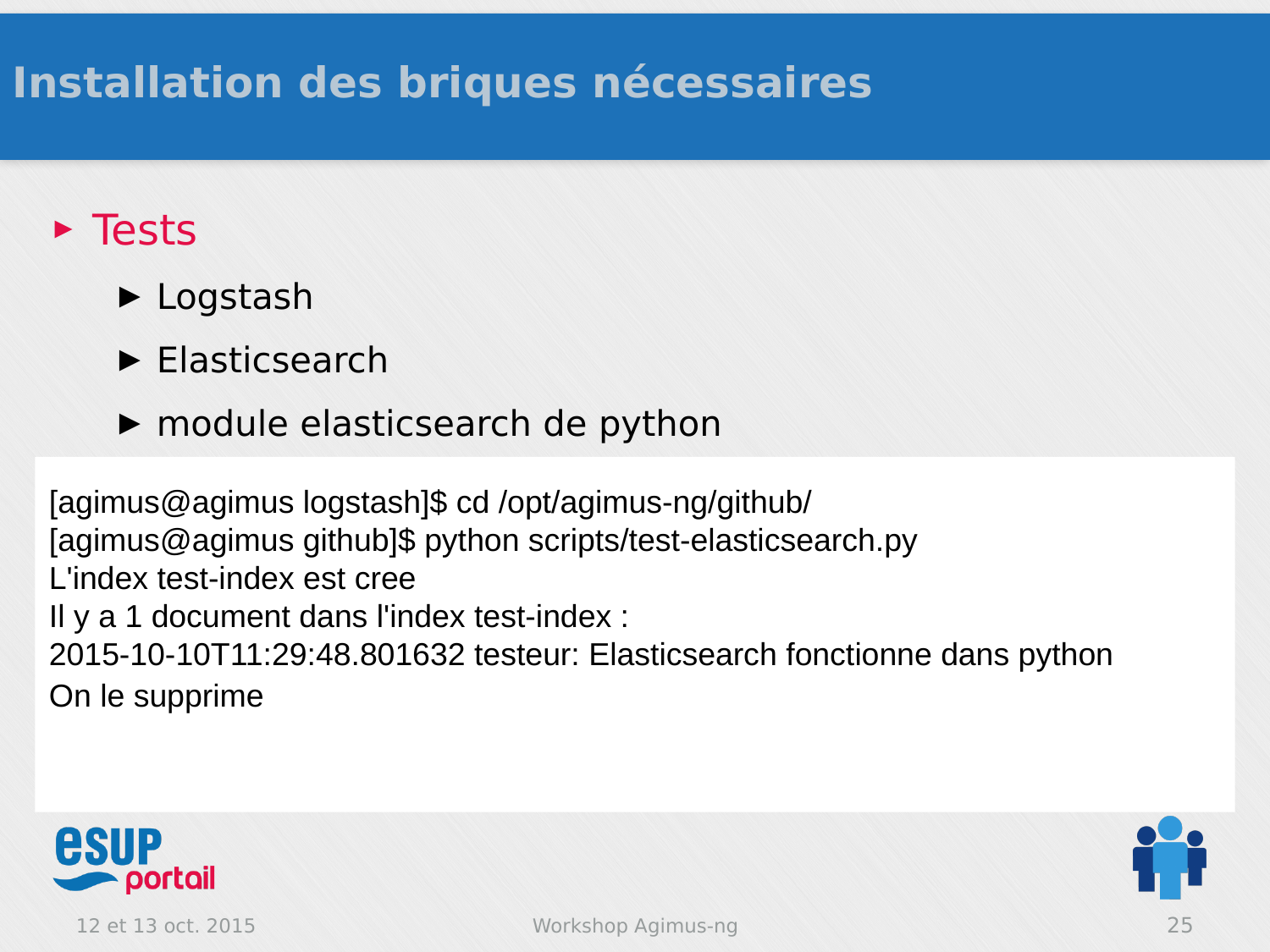

Installation des briques nécessaires
Tests
Logstash
Elasticsearch
module elasticsearch de python
[agimus@agimus logstash]$ cd /opt/agimus-ng/github/
[agimus@agimus github]$ python scripts/test-elasticsearch.py
L'index test-index est cree
Il y a 1 document dans l'index test-index :
2015-10-10T11:29:48.801632 testeur: Elasticsearch fonctionne dans python
On le supprime